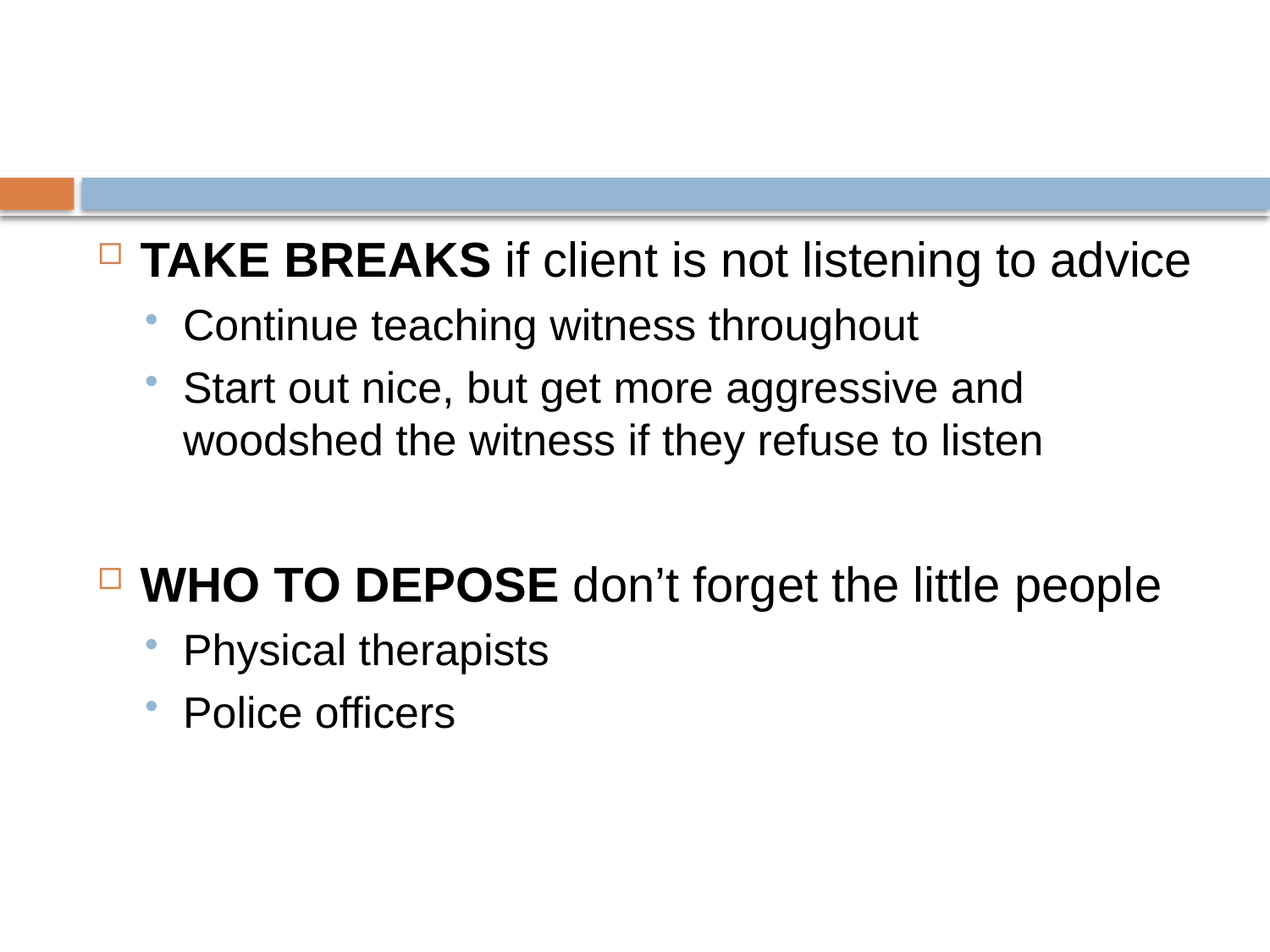

#
TAKE BREAKS if client is not listening to advice
Continue teaching witness throughout
Start out nice, but get more aggressive and woodshed the witness if they refuse to listen

WHO TO DEPOSE don’t forget the little people
Physical therapists
Police officers